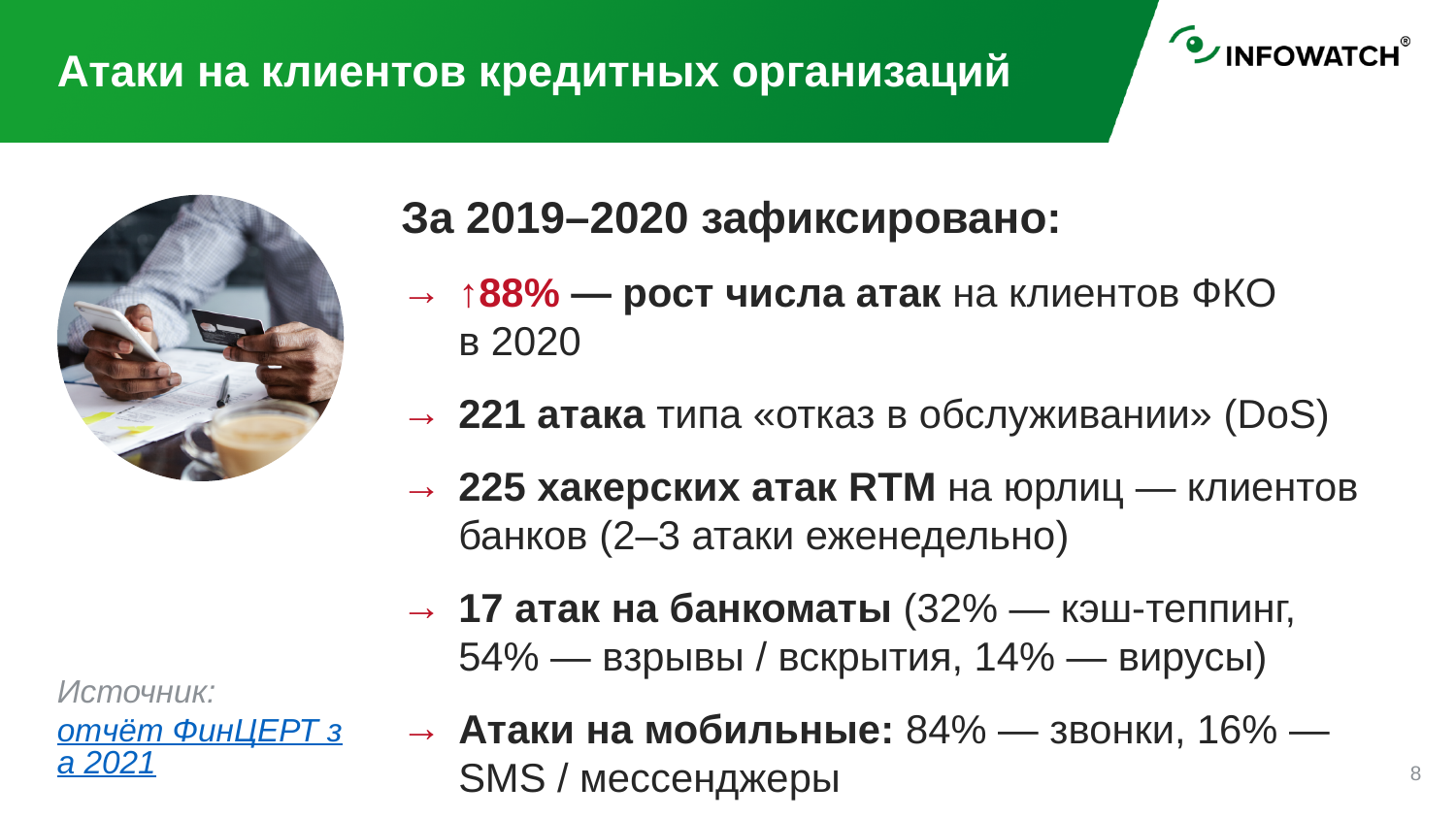

# Атаки на клиентов кредитных организаций
За 2019–2020 зафиксировано:
↑88% — рост числа атак на клиентов ФКО в 2020
221 атака типа «отказ в обслуживании» (DoS)
225 хакерских атак RTM на юрлиц — клиентов банков (2–3 атаки еженедельно)
17 атак на банкоматы (32% — кэш-теппинг, 54% — взрывы / вскрытия, 14% — вирусы)
Атаки на мобильные: 84% — звонки, 16% — SMS / мессенджеры

Источник: отчёт ФинЦЕРТ за 2021